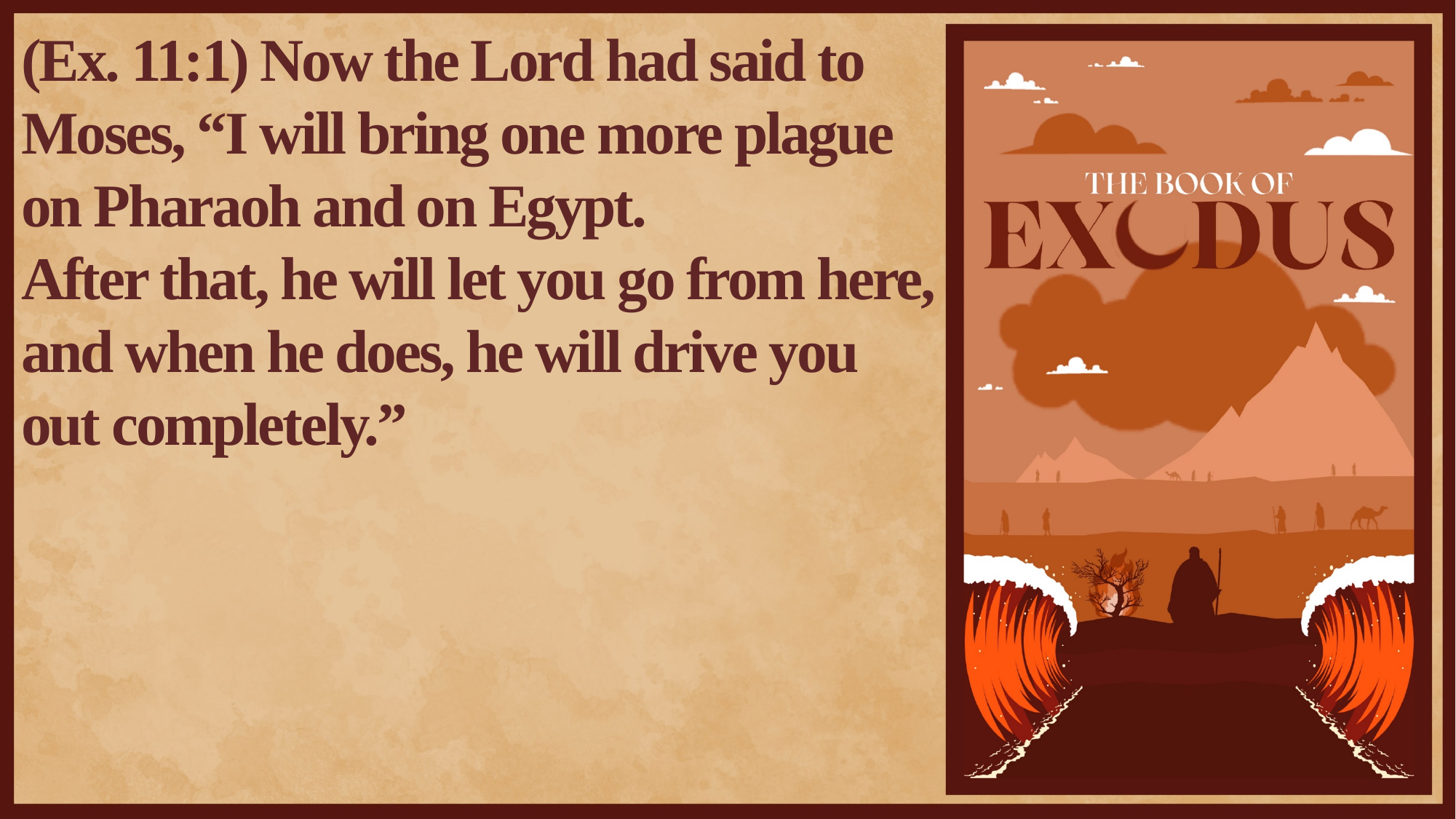

(Ex. 11:1) Now the Lord had said to Moses, “I will bring one more plague on Pharaoh and on Egypt.
After that, he will let you go from here, and when he does, he will drive you out completely.”